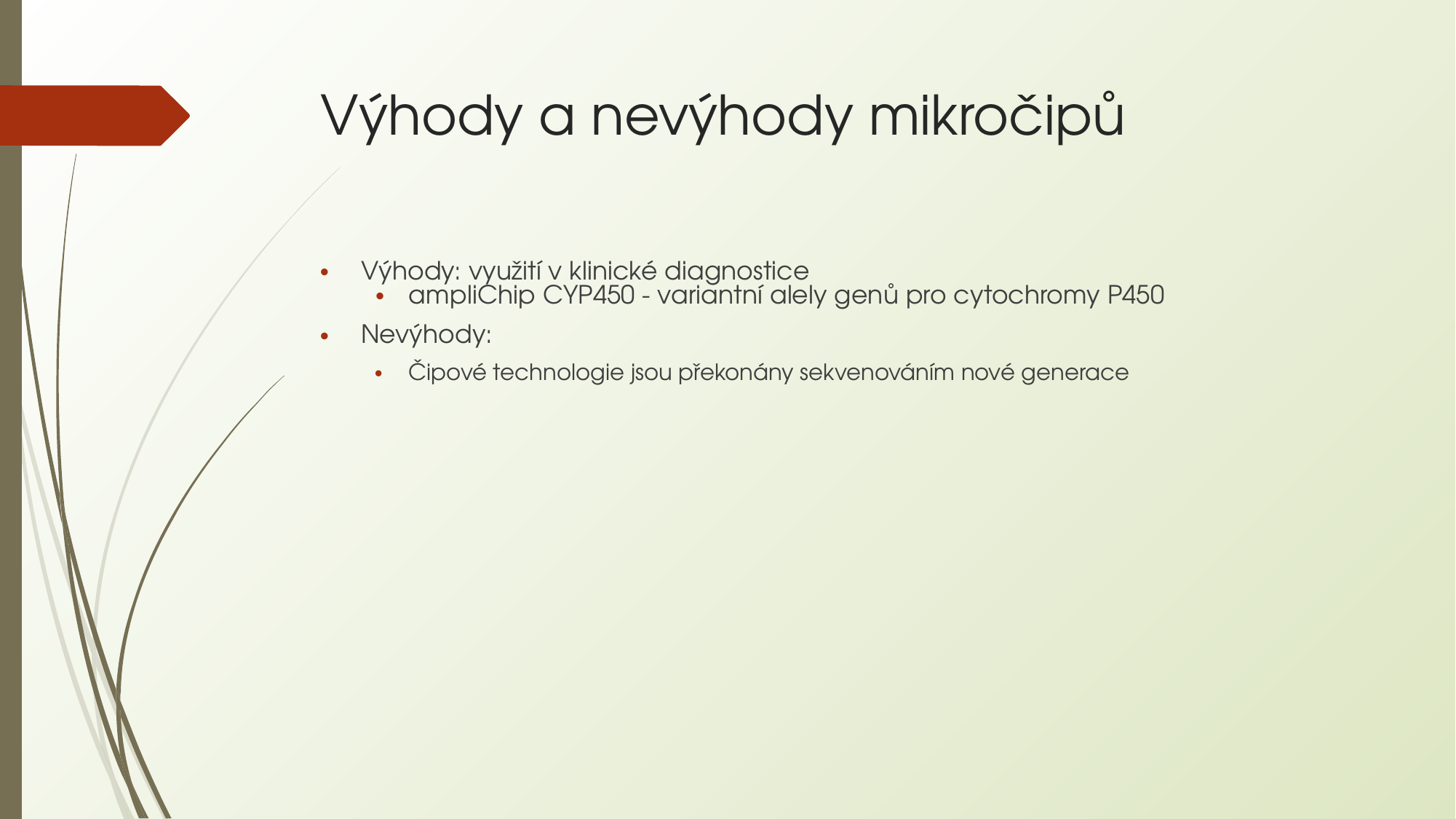

# Výhody a nevýhody mikročipů
Výhody: využití v klinické diagnostice
ampliChip CYP450 - variantní alely genů pro cytochromy P450
Nevýhody:
Čipové technologie jsou překonány sekvenováním nové generace